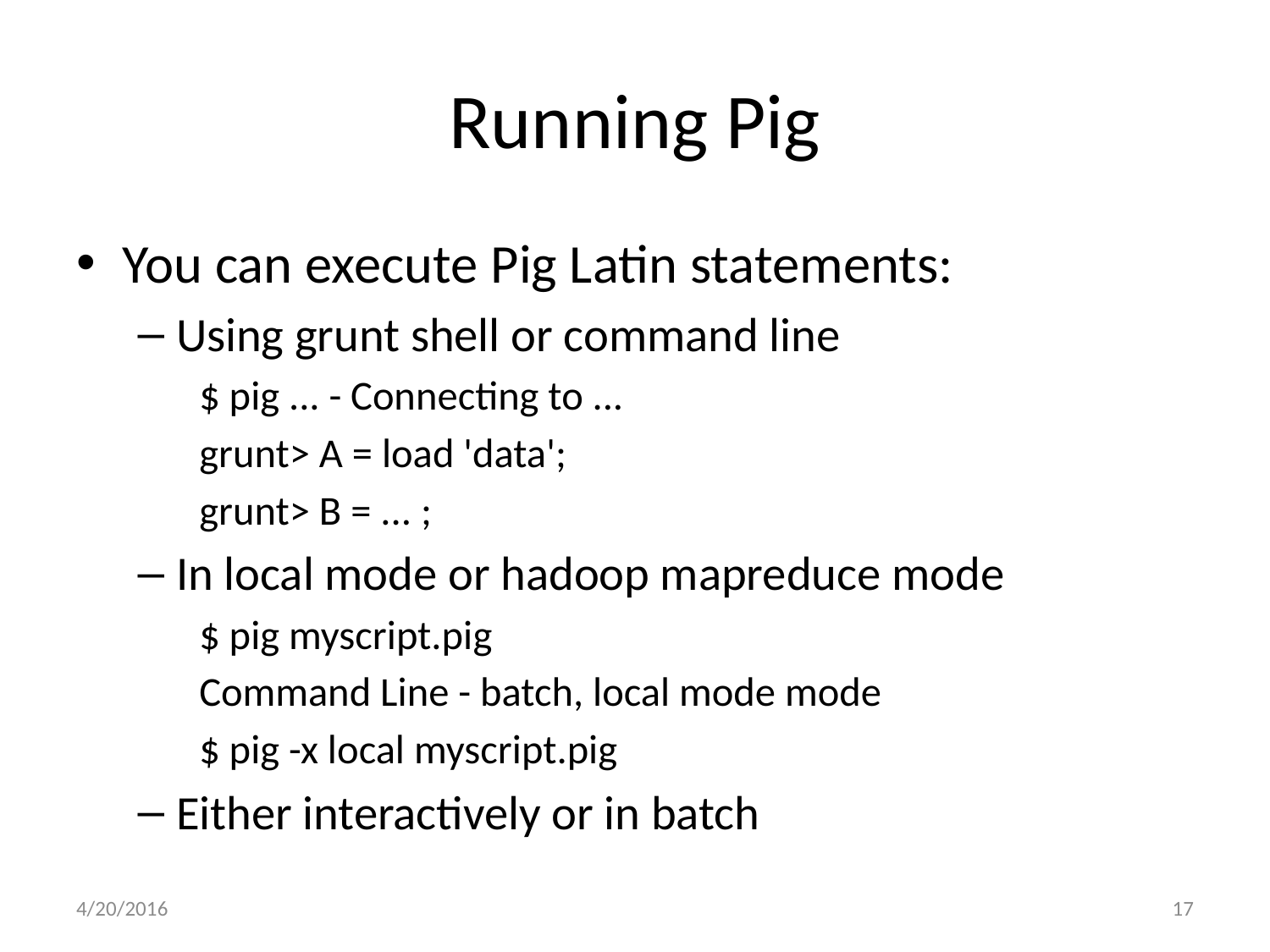

# Running Pig
You can execute Pig Latin statements:
Using grunt shell or command line
$ pig ... - Connecting to ...
grunt> A = load 'data';
grunt> B = ... ;
In local mode or hadoop mapreduce mode
$ pig myscript.pig
Command Line - batch, local mode mode
$ pig -x local myscript.pig
Either interactively or in batch

4/20/2016
17